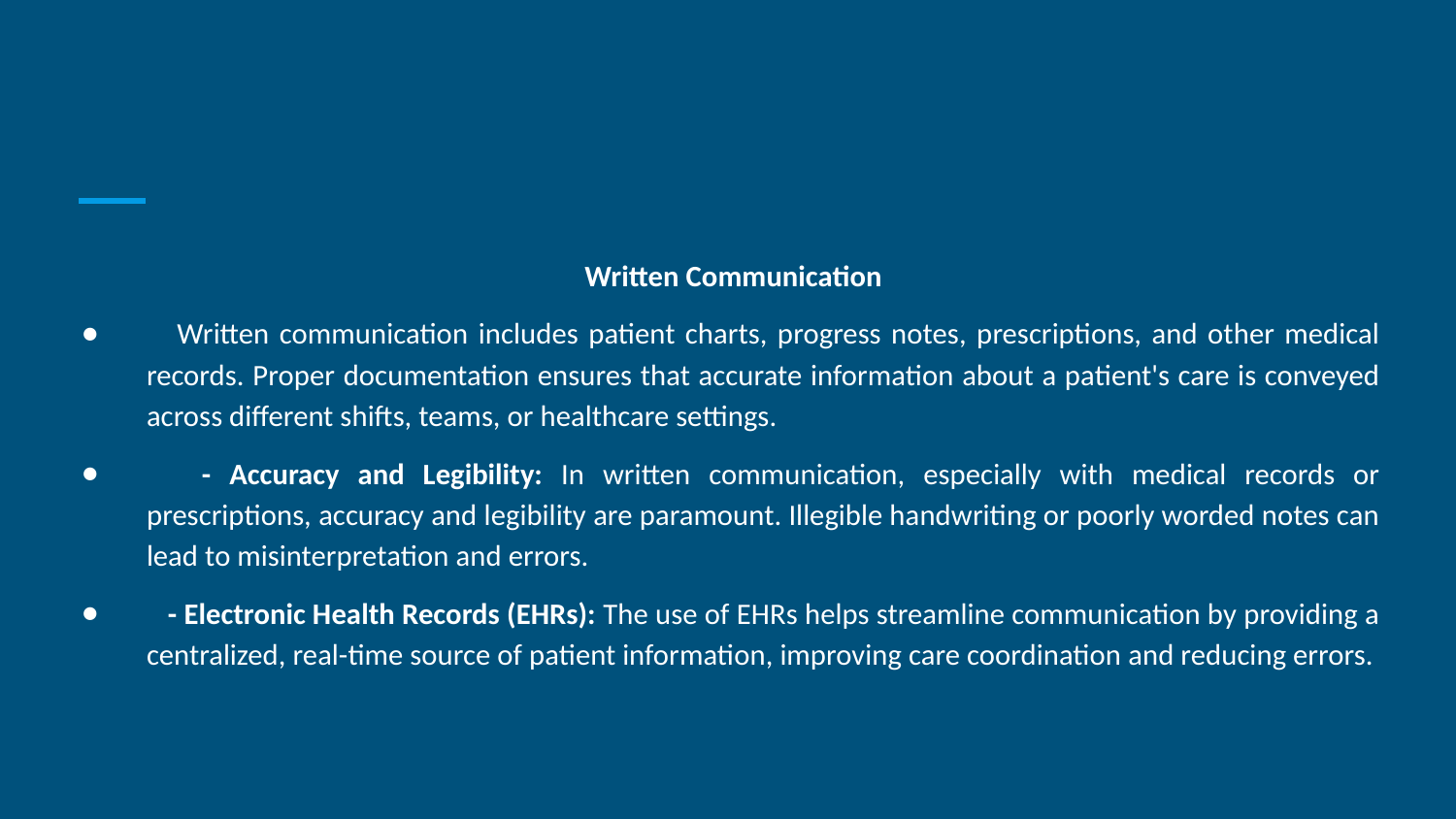

#
Written Communication
   Written communication includes patient charts, progress notes, prescriptions, and other medical records. Proper documentation ensures that accurate information about a patient's care is conveyed across different shifts, teams, or healthcare settings.
   - Accuracy and Legibility: In written communication, especially with medical records or prescriptions, accuracy and legibility are paramount. Illegible handwriting or poorly worded notes can lead to misinterpretation and errors.
   - Electronic Health Records (EHRs): The use of EHRs helps streamline communication by providing a centralized, real-time source of patient information, improving care coordination and reducing errors.